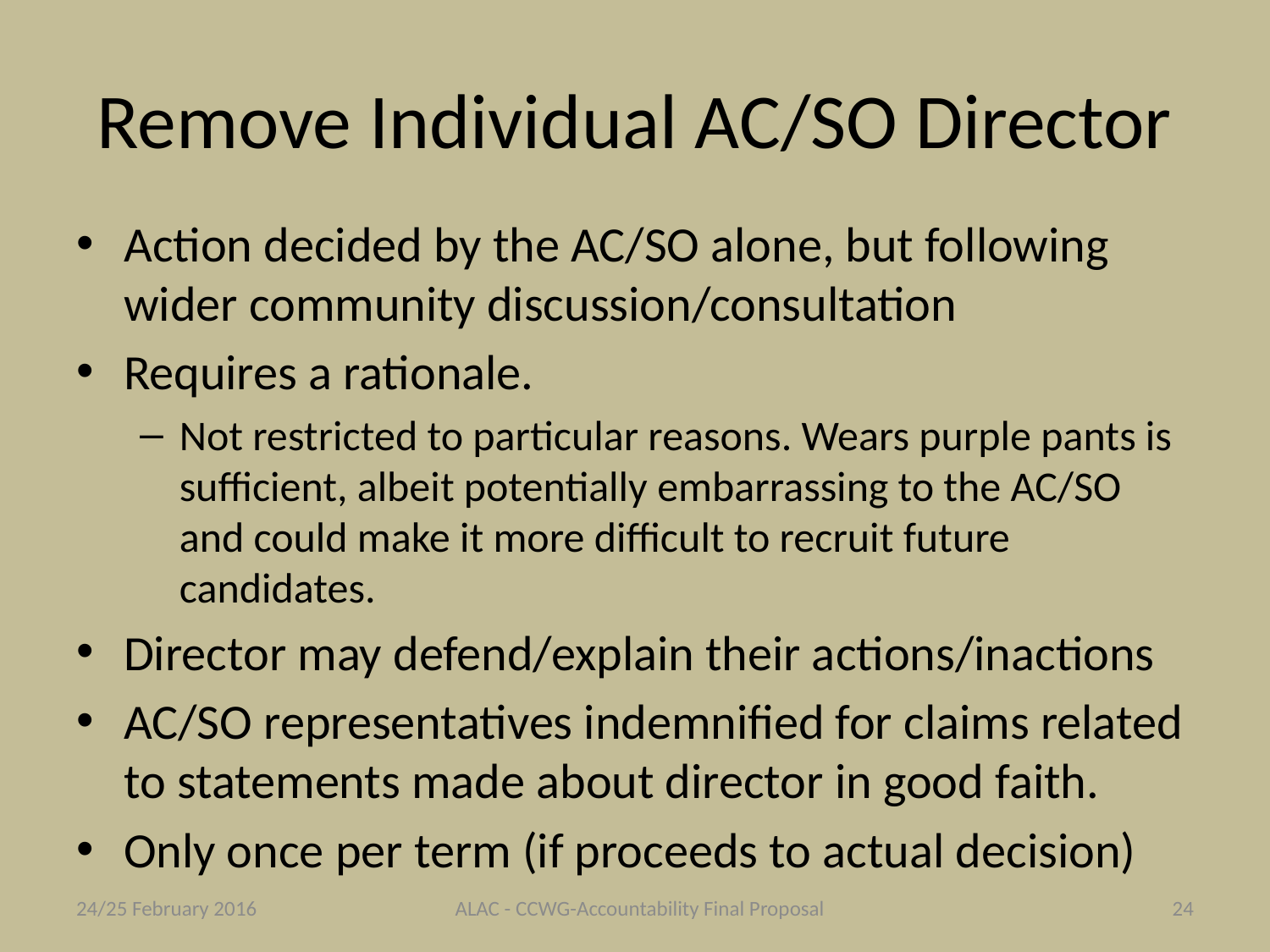

# Remove Individual AC/SO Director
Action decided by the AC/SO alone, but following wider community discussion/consultation
Requires a rationale.
Not restricted to particular reasons. Wears purple pants is sufficient, albeit potentially embarrassing to the AC/SO and could make it more difficult to recruit future candidates.
Director may defend/explain their actions/inactions
AC/SO representatives indemnified for claims related to statements made about director in good faith.
Only once per term (if proceeds to actual decision)
24/25 February 2016
ALAC - CCWG-Accountability Final Proposal
24